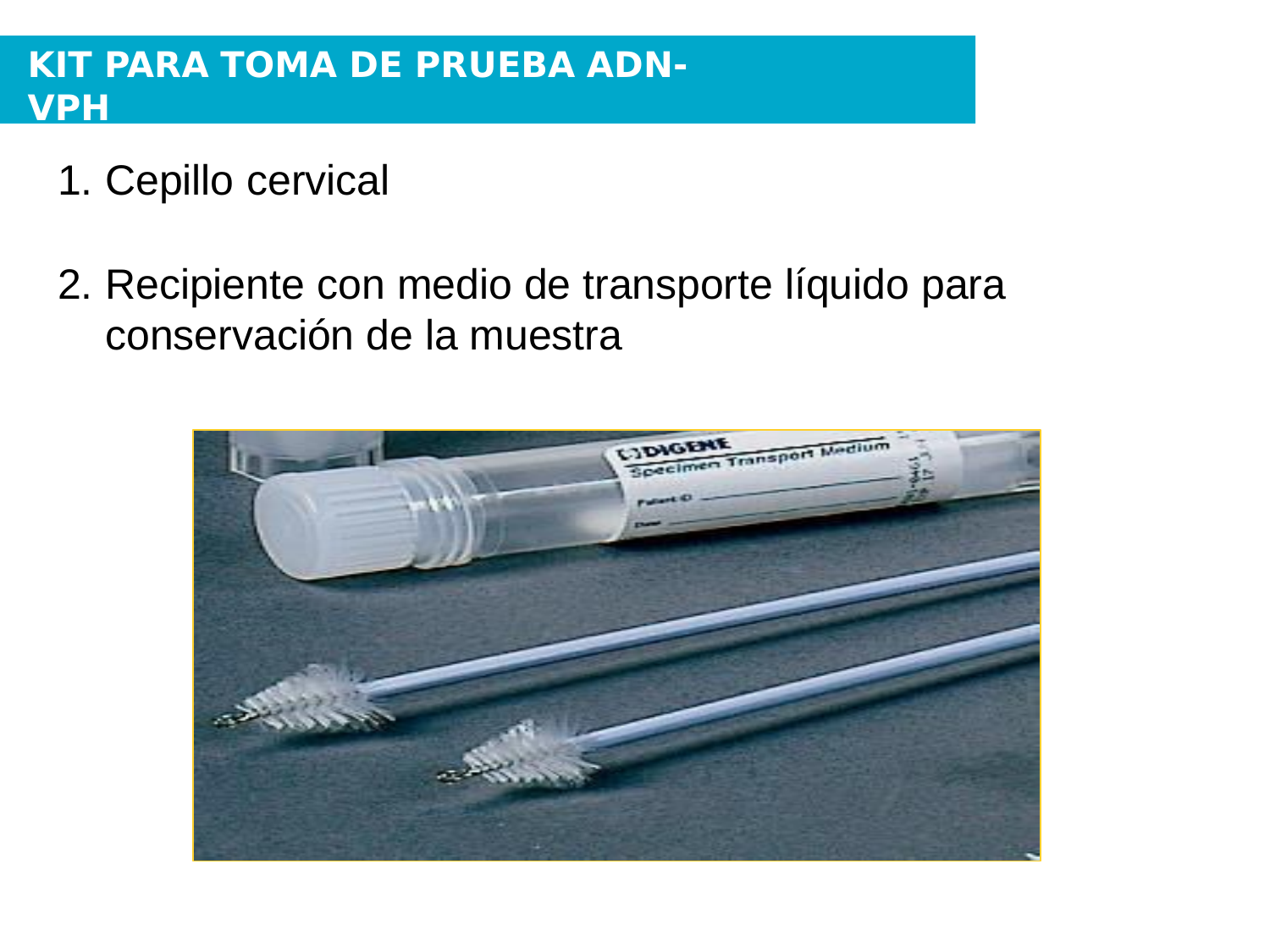

KIT PARA TOMA DE PRUEBA ADN-
VPH
Cepillo cervical

Recipiente con medio de transporte líquido para conservación de la muestra